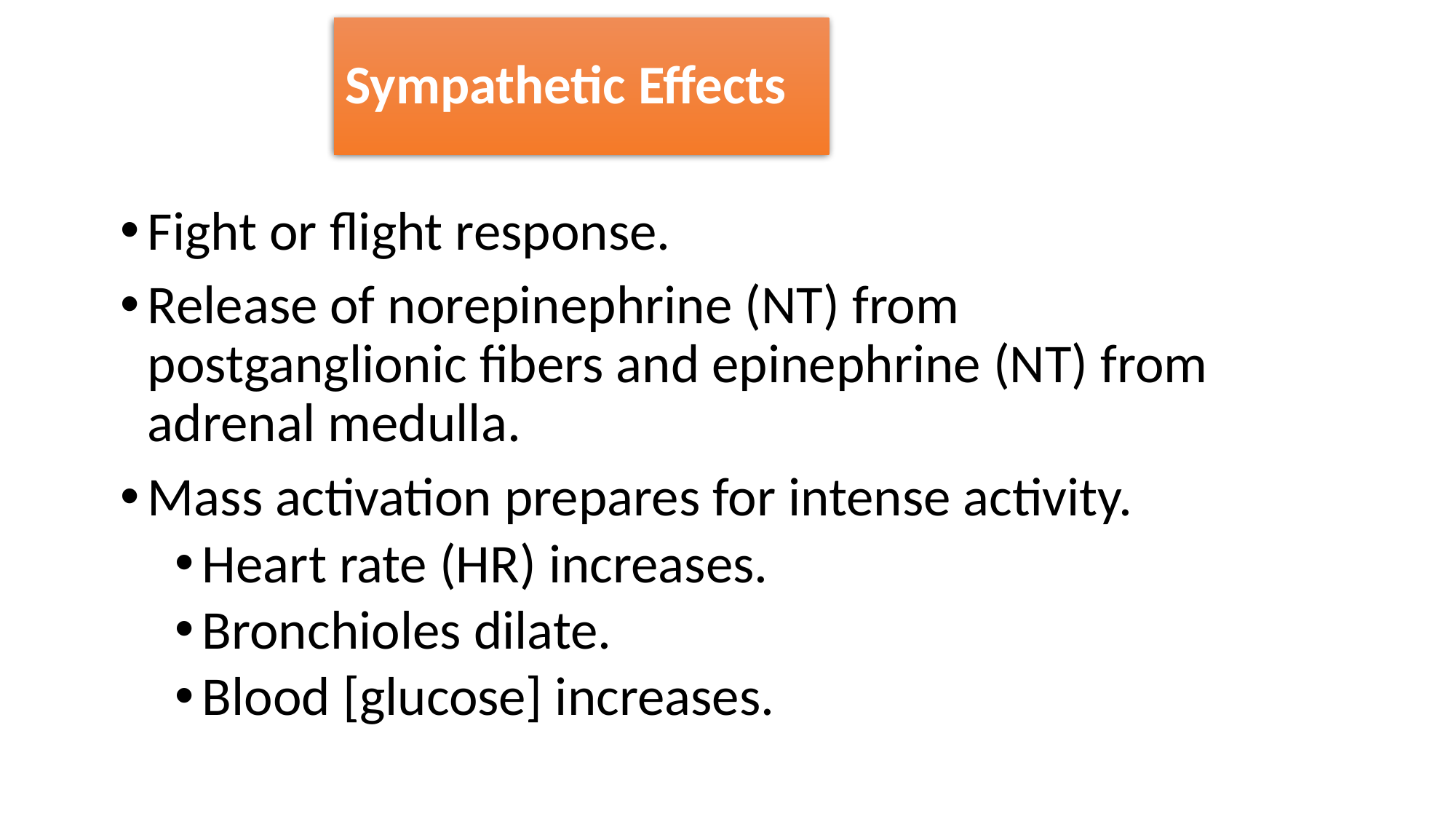

# Sympathetic Effects
Fight or flight response.
Release of norepinephrine (NT) from postganglionic fibers and epinephrine (NT) from adrenal medulla.
Mass activation prepares for intense activity.
Heart rate (HR) increases.
Bronchioles dilate.
Blood [glucose] increases.